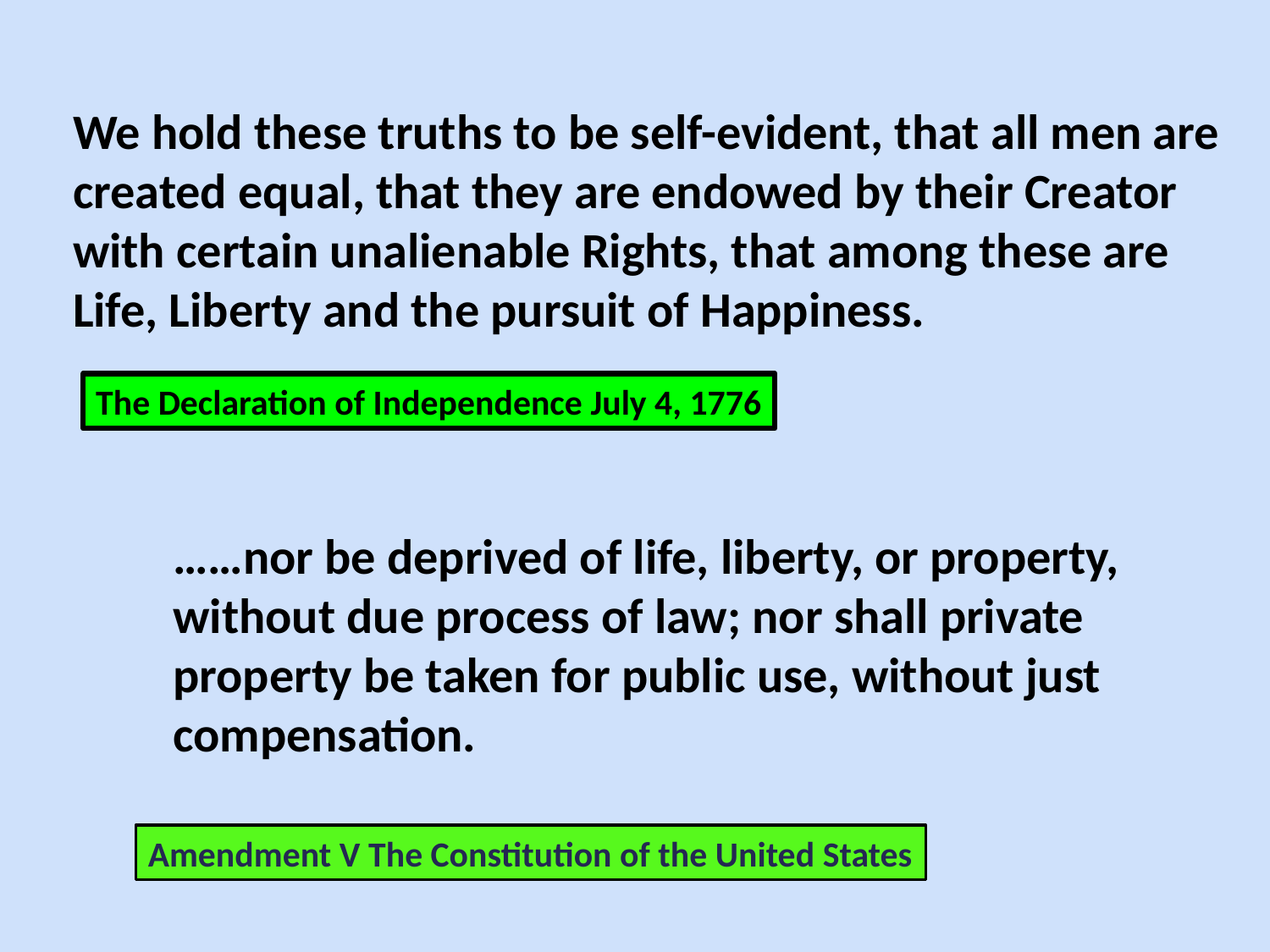

We hold these truths to be self-evident, that all men are
created equal, that they are endowed by their Creator
with certain unalienable Rights, that among these are
Life, Liberty and the pursuit of Happiness.

The Declaration of Independence July 4, 1776
……nor be deprived of life, liberty, or property,
without due process of law; nor shall private
property be taken for public use, without just
compensation.
Amendment V The Constitution of the United States